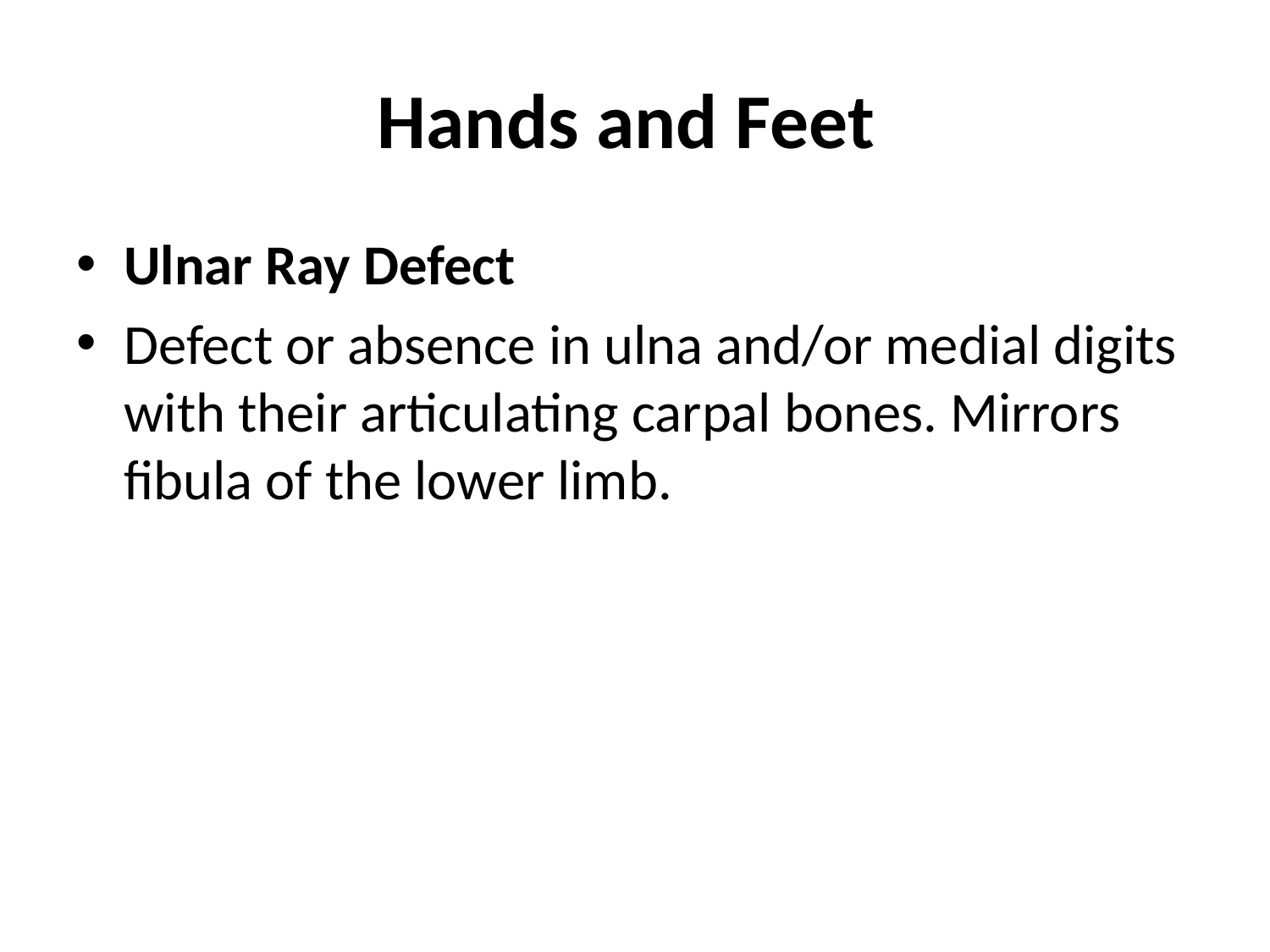

# Hands and Feet
Ulnar Ray Defect
Defect or absence in ulna and/or medial digits with their articulating carpal bones. Mirrors fibula of the lower limb.